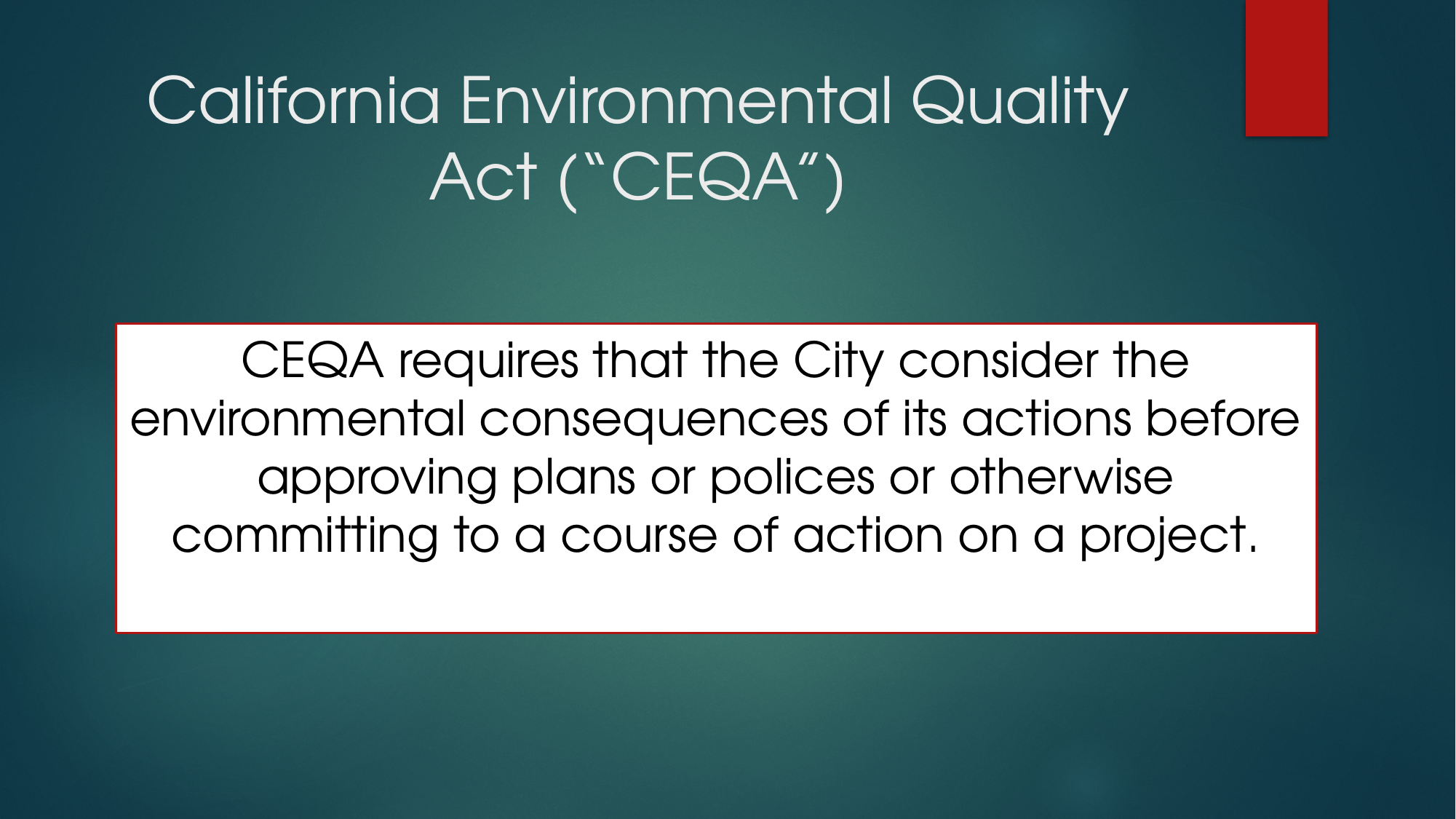

# California Environmental Quality Act (“CEQA”)
CEQA requires that the City consider the environmental consequences of its actions before approving plans or polices or otherwise committing to a course of action on a project.